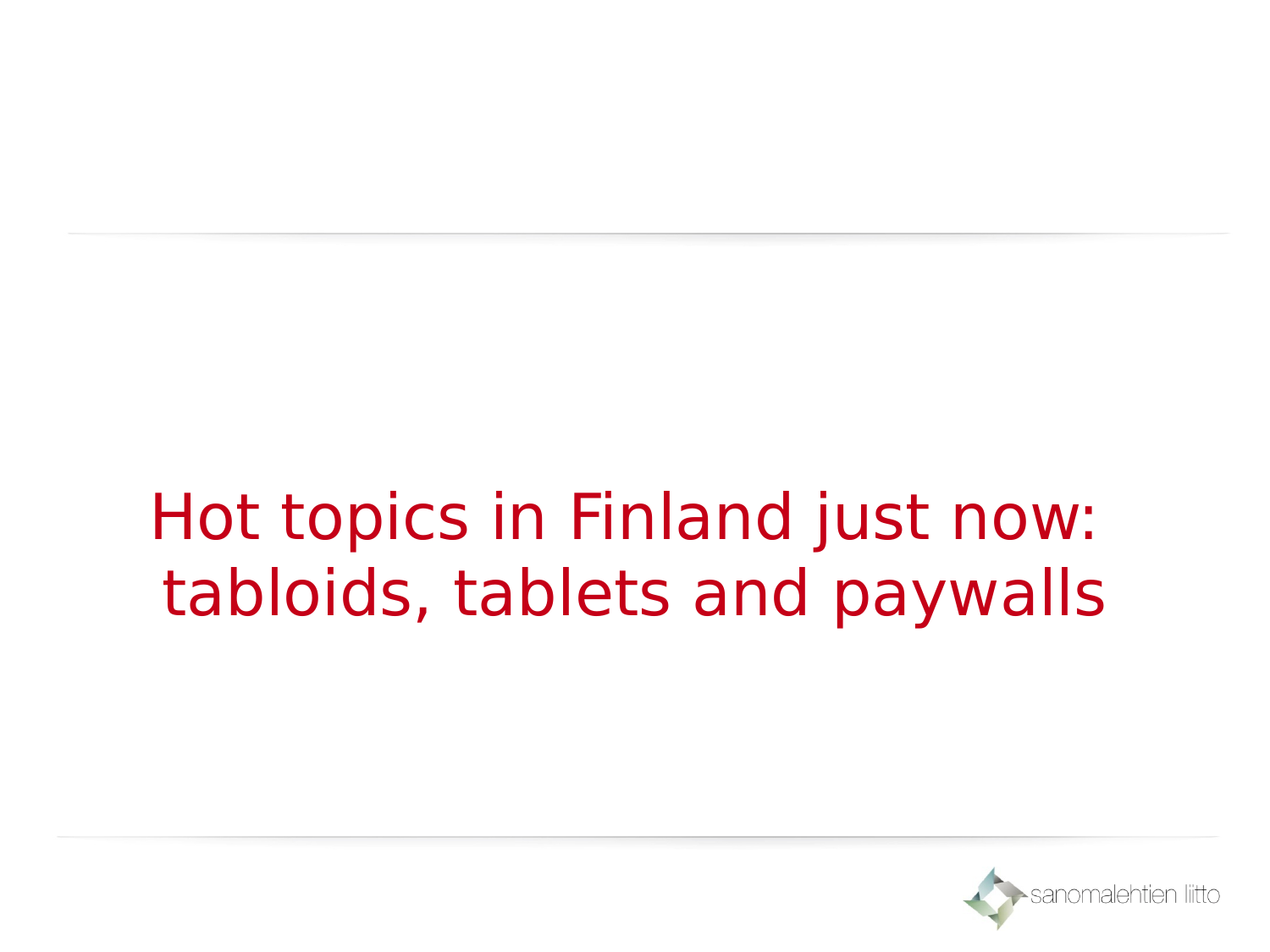

# Hot topics in Finland just now: tabloids, tablets and paywalls